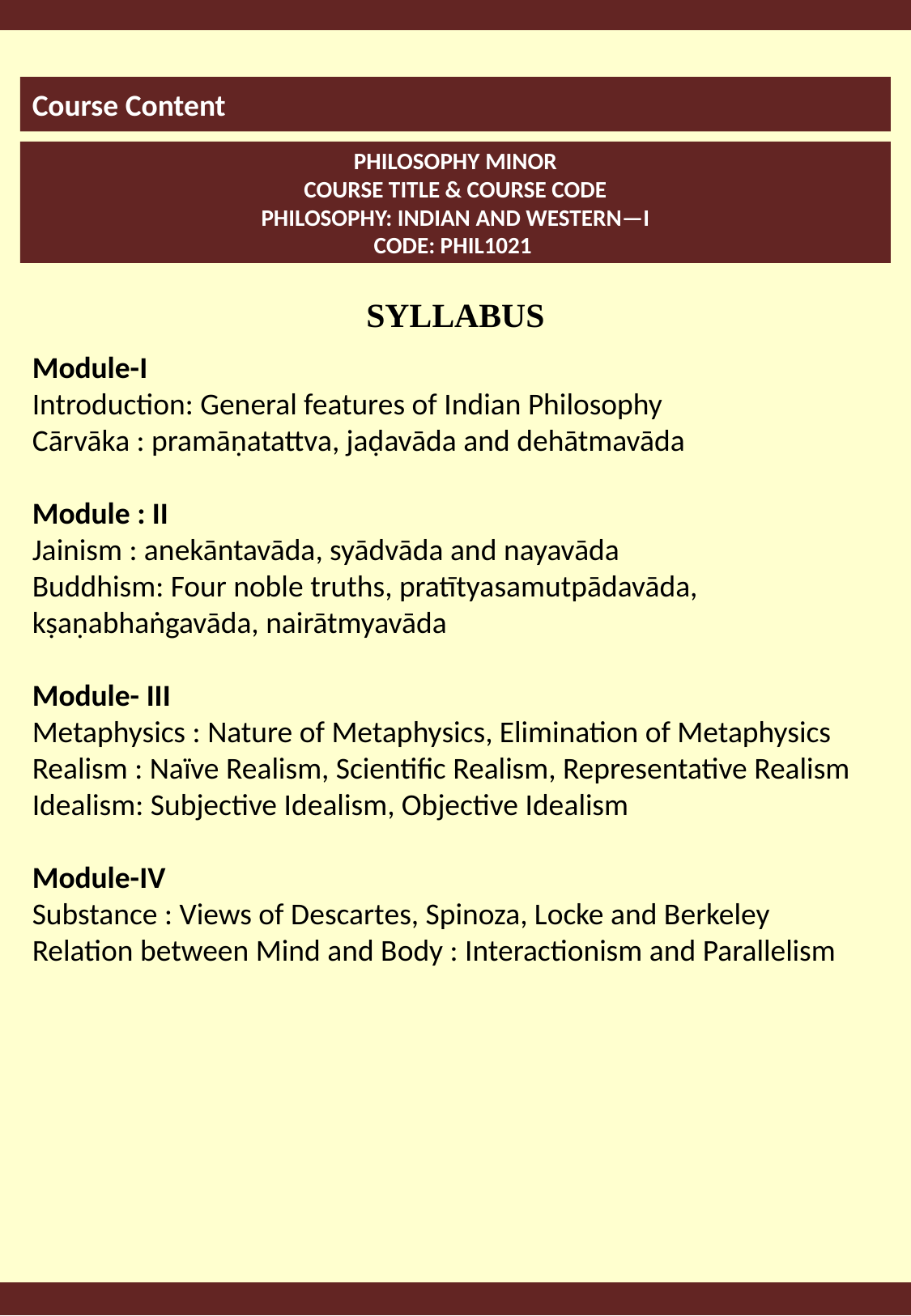

Course Content
Philosophy MINOR
Course Title & Course Code
Philosophy: Indian and Western—I
Code: PHIL1021
SYLLABUS
Module-I
Introduction: General features of Indian Philosophy
Cārvāka : pramāṇatattva, jaḍavāda and dehātmavāda

Module : II
Jainism : anekāntavāda, syādvāda and nayavāda
Buddhism: Four noble truths, pratītyasamutpādavāda, kṣaṇabhaṅgavāda, nairātmyavāda

Module- III
Metaphysics : Nature of Metaphysics, Elimination of Metaphysics
Realism : Naïve Realism, Scientific Realism, Representative Realism
Idealism: Subjective Idealism, Objective Idealism

Module-IV
Substance : Views of Descartes, Spinoza, Locke and Berkeley
Relation between Mind and Body : Interactionism and Parallelism